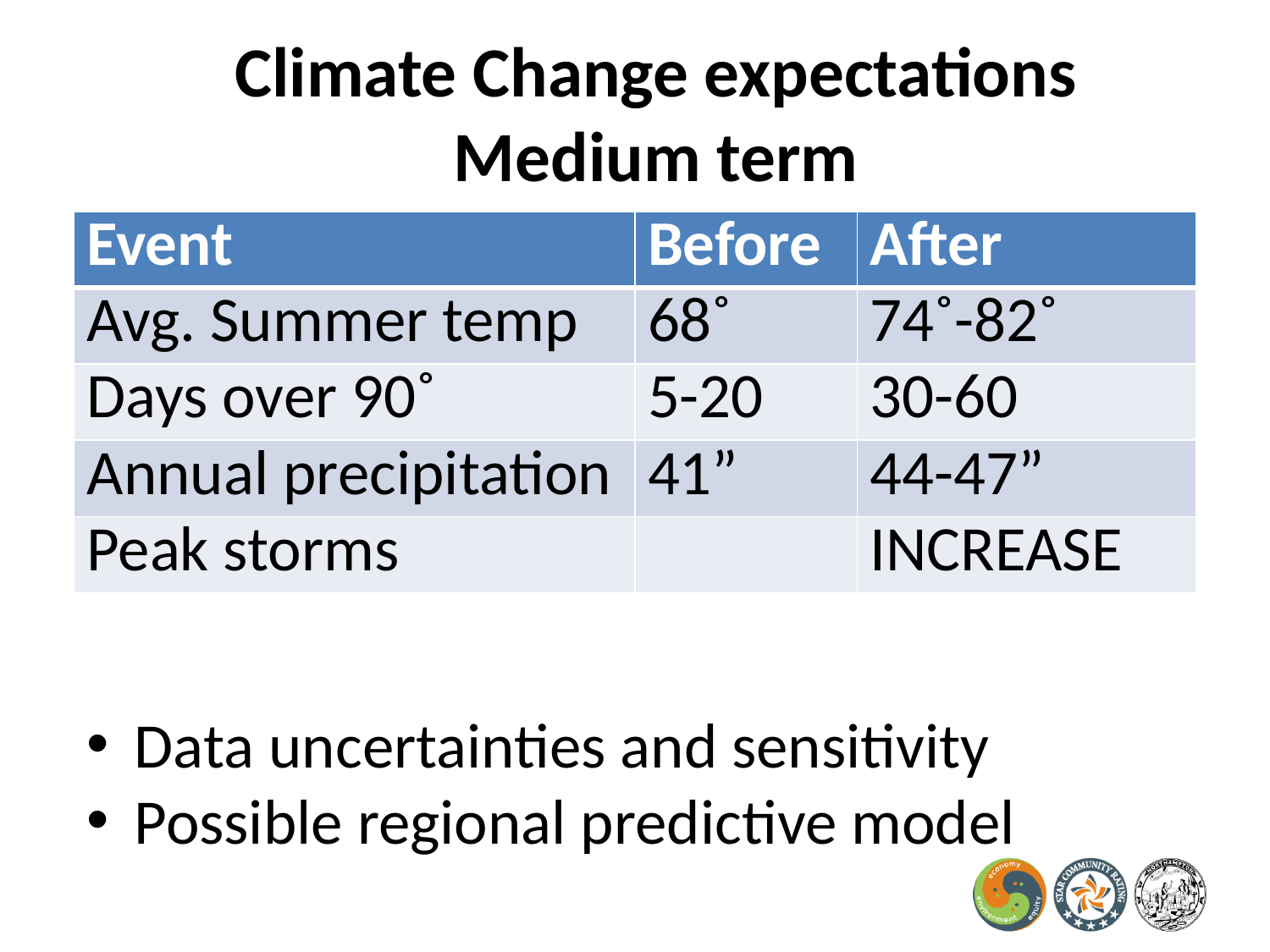

# Climate Change expectations Medium term
| Event | Before | After |
| --- | --- | --- |
| Avg. Summer temp | 68˚ | 74˚-82˚ |
| Days over 90˚ | 5-20 | 30-60 |
| Annual precipitation | 41” | 44-47” |
| Peak storms |  | INCREASE |

Data uncertainties and sensitivity
Possible regional predictive model